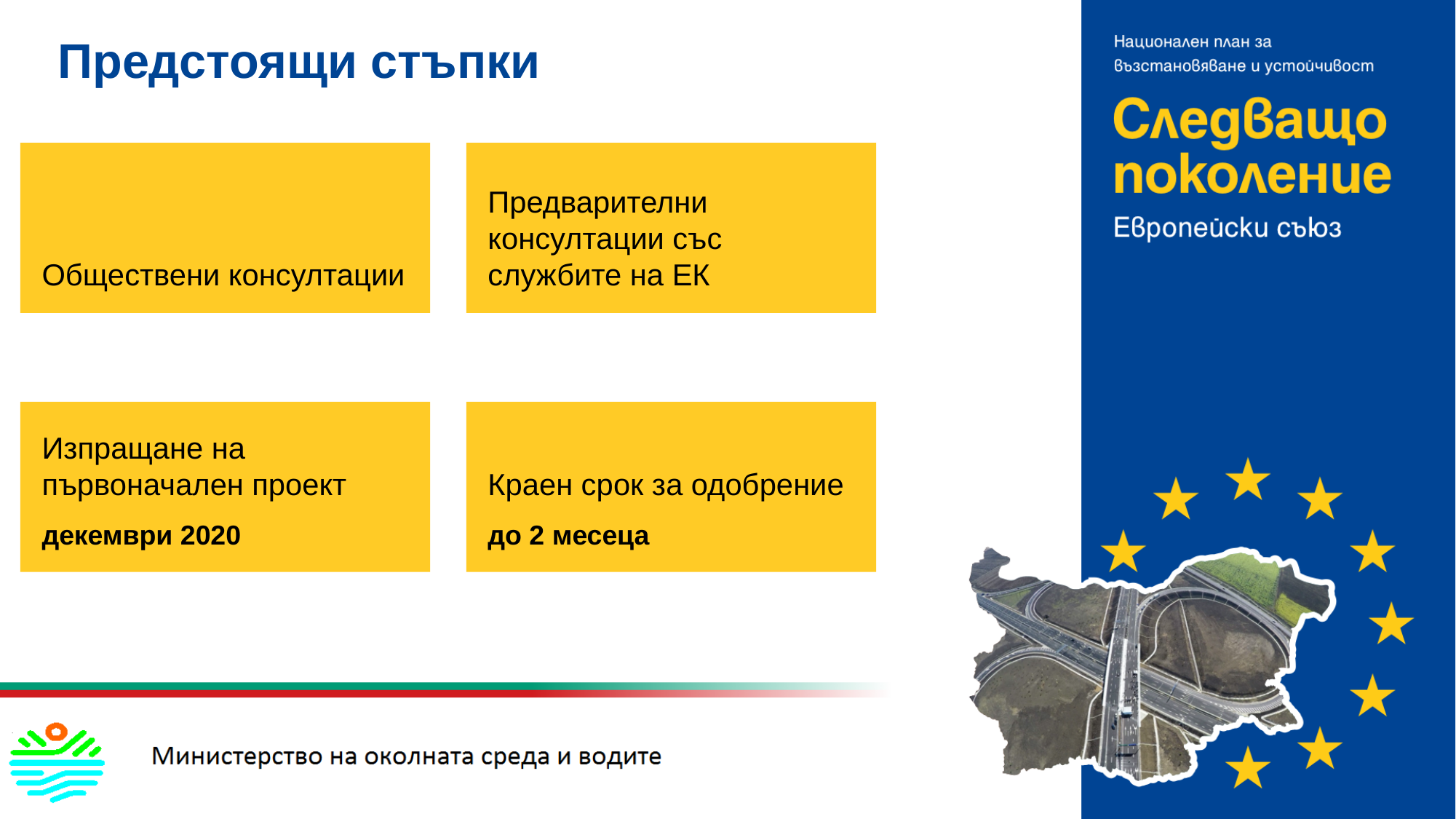

# Предстоящи стъпки
Обществени консултации
Предварителни консултации със службите на ЕК

Изпращане на първоначален проект
декември 2020
Краен срок за одобрение
до 2 месеца